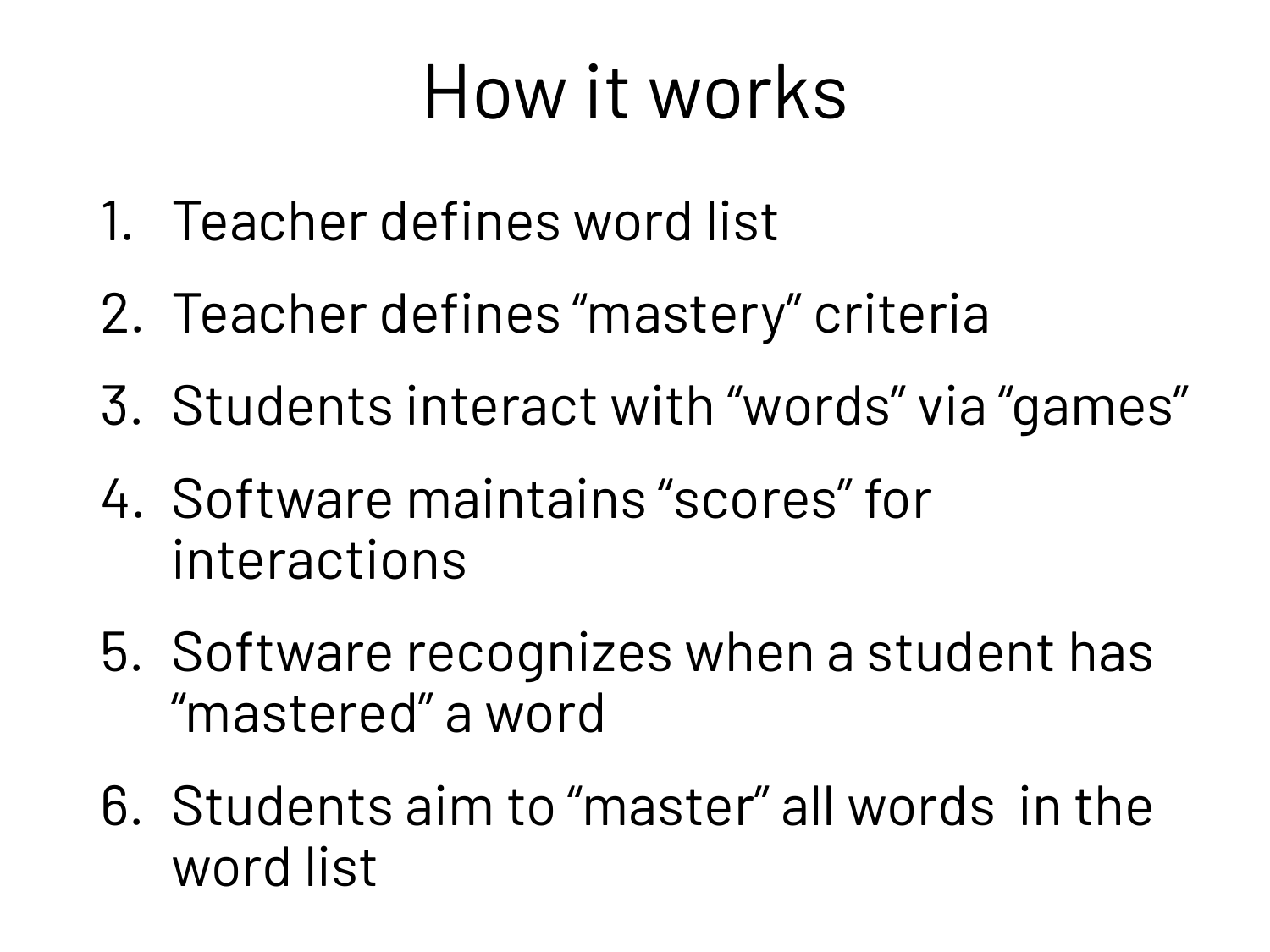

# How it works
Teacher defines word list
Teacher defines “mastery” criteria
Students interact with “words” via “games”
Software maintains “scores” for interactions
Software recognizes when a student has “mastered” a word
Students aim to “master” all words  in the word list